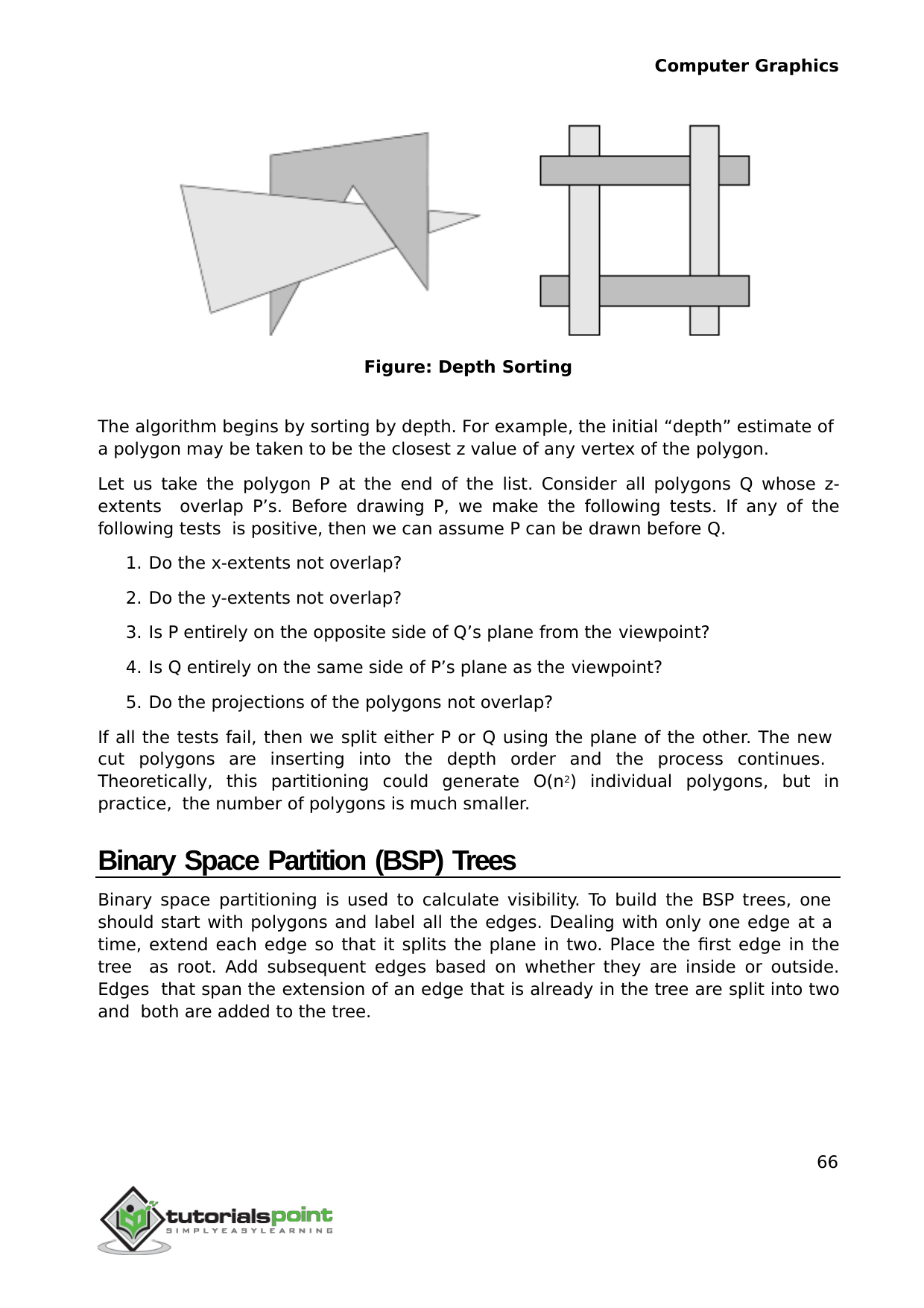

Computer Graphics

Figure: Depth Sorting

The algorithm begins by sorting by depth. For example, the initial “depth” estimate of  a polygon may be taken to be the closest z value of any vertex of the polygon.
Let us take the polygon P at the end of the list. Consider all polygons Q whose z-extents  overlap P’s. Before drawing P, we make the following tests. If any of the following tests  is positive, then we can assume P can be drawn before Q.
Do the x-extents not overlap?
Do the y-extents not overlap?
Is P entirely on the opposite side of Q’s plane from the viewpoint?
Is Q entirely on the same side of P’s plane as the viewpoint?
Do the projections of the polygons not overlap?
If all the tests fail, then we split either P or Q using the plane of the other. The new  cut polygons are inserting into the depth order and the process continues.  Theoretically, this partitioning could generate O(n2) individual polygons, but in practice,  the number of polygons is much smaller.

Binary Space Partition (BSP) Trees
Binary space partitioning is used to calculate visibility. To build the BSP trees, one  should start with polygons and label all the edges. Dealing with only one edge at a  time, extend each edge so that it splits the plane in two. Place the first edge in the tree  as root. Add subsequent edges based on whether they are inside or outside. Edges  that span the extension of an edge that is already in the tree are split into two and  both are added to the tree.

66